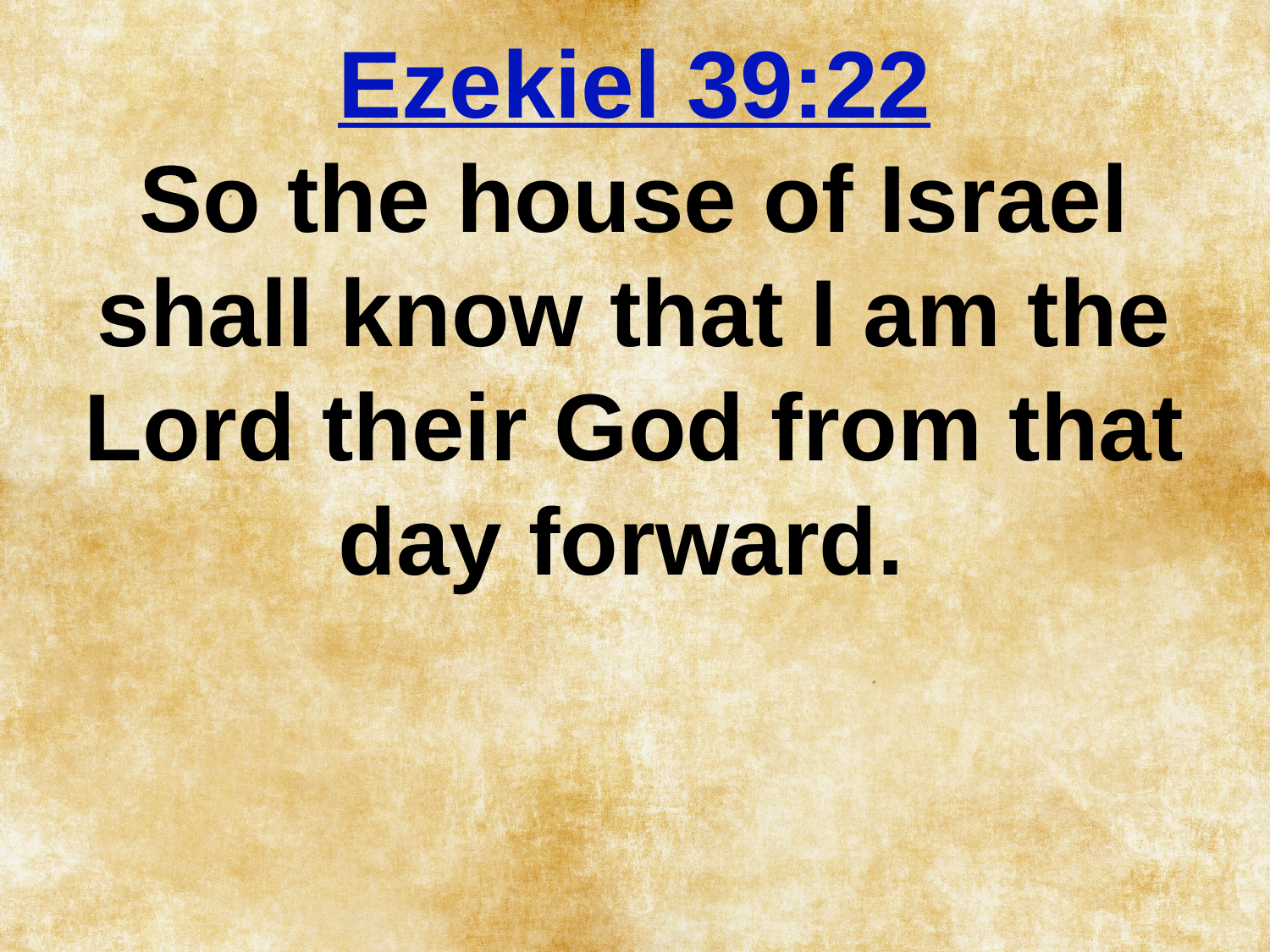

Ezekiel 39:22
So the house of Israel shall know that I am the Lord their God from that day forward.